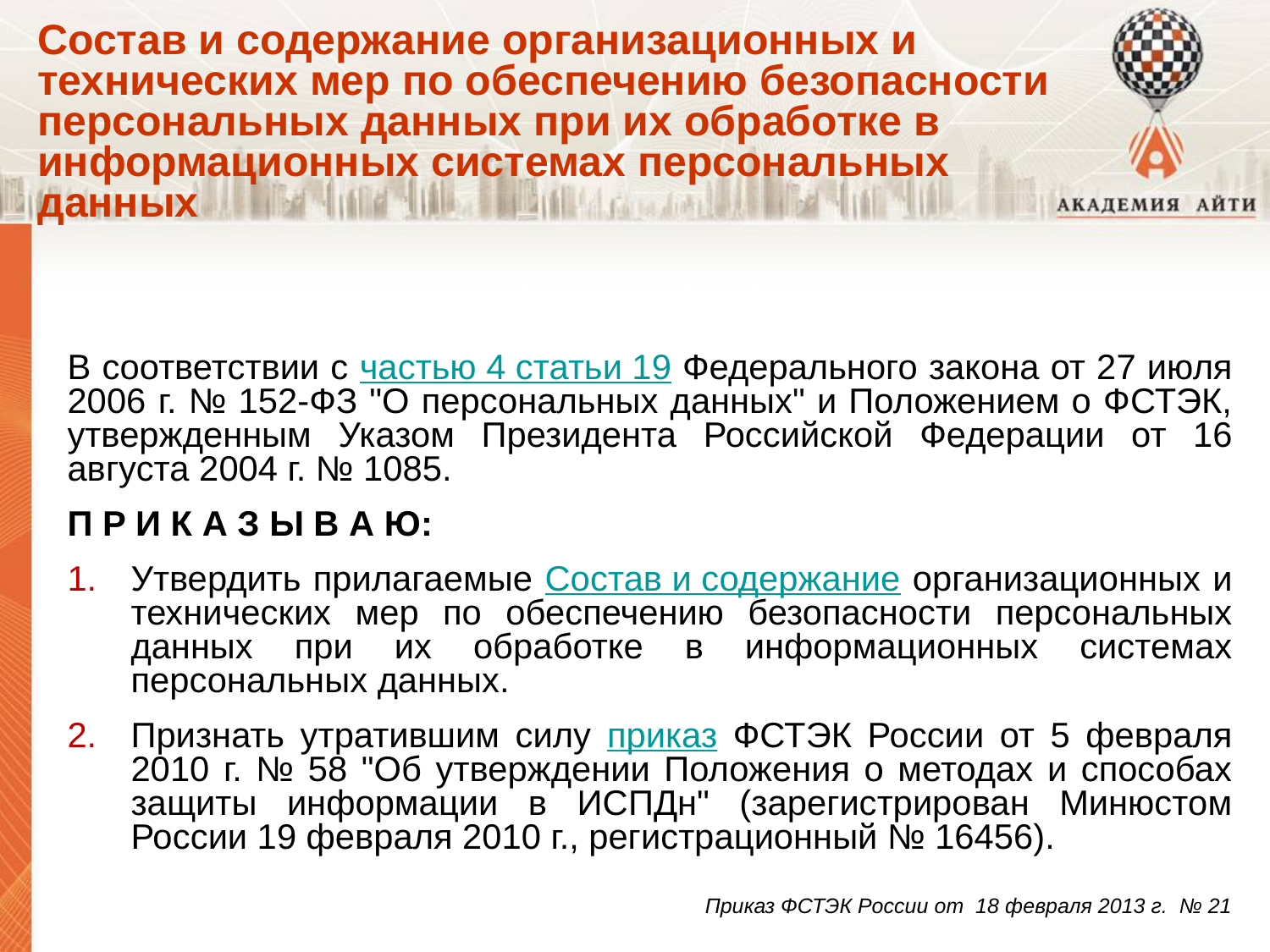

Состав и содержание организационных и технических мер по обеспечению безопасности персональных данных при их обработке в информационных системах персональных данных
В соответствии с частью 4 статьи 19 Федерального закона от 27 июля 2006 г. № 152-ФЗ "О персональных данных" и Положением о ФСТЭК, утвержденным Указом Президента Российской Федерации от 16 августа 2004 г. № 1085.
П Р И К А З Ы В А Ю:
Утвердить прилагаемые Состав и содержание организационных и технических мер по обеспечению безопасности персональных данных при их обработке в информационных системах персональных данных.
Признать утратившим силу приказ ФСТЭК России от 5 февраля 2010 г. № 58 "Об утверждении Положения о методах и способах защиты информации в ИСПДн" (зарегистрирован Минюстом России 19 февраля 2010 г., регистрационный № 16456).
Приказ ФСТЭК России от  18 февраля 2013 г.  № 21